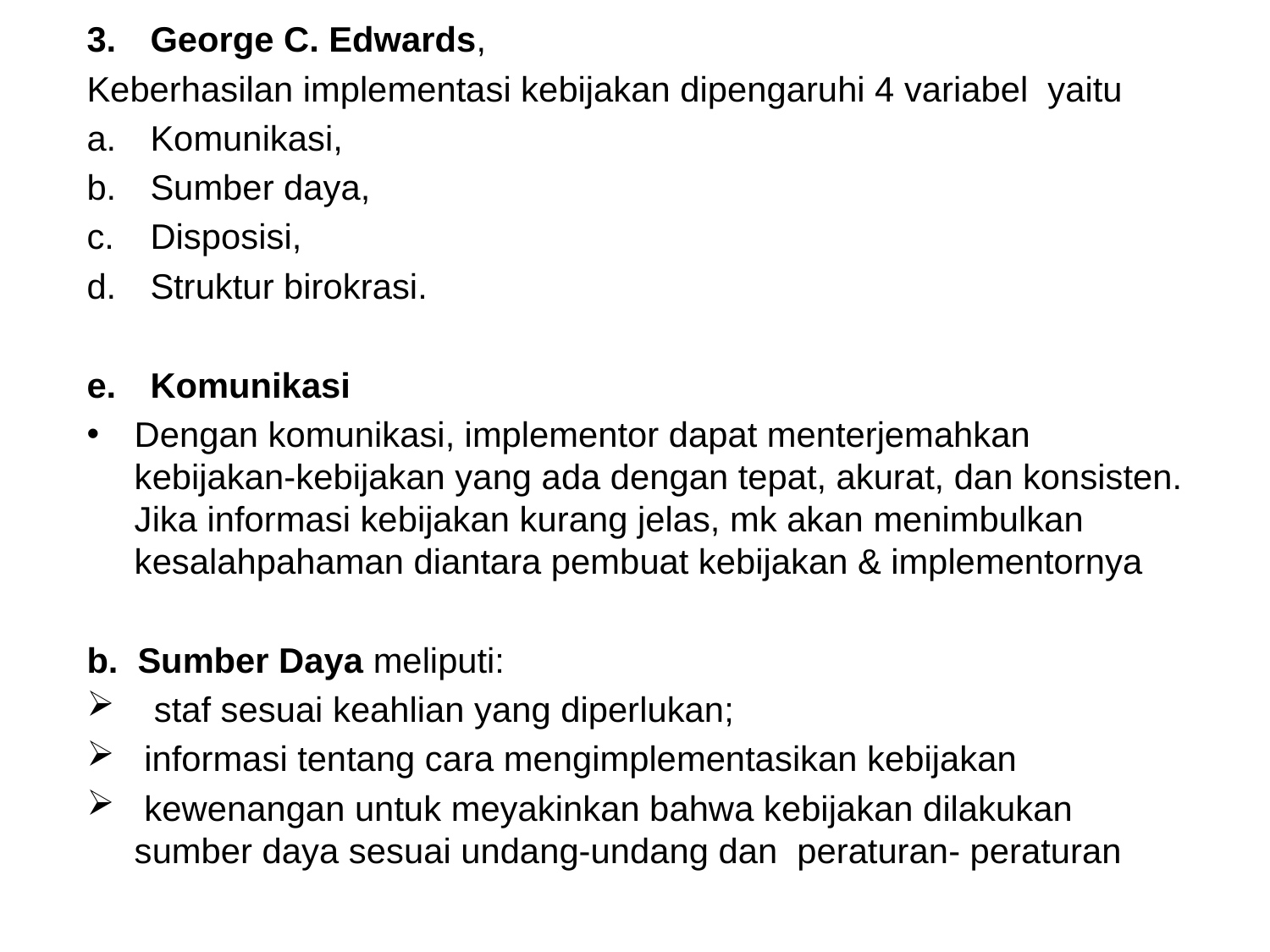

George C. Edwards,
Keberhasilan implementasi kebijakan dipengaruhi 4 variabel  yaitu
Komunikasi,
Sumber daya,
Disposisi,
Struktur birokrasi.

Komunikasi
Dengan komunikasi, implementor dapat menterjemahkan kebijakan-kebijakan yang ada dengan tepat, akurat, dan konsisten. Jika informasi kebijakan kurang jelas, mk akan menimbulkan kesalahpahaman diantara pembuat kebijakan & implementornya

b.  Sumber Daya meliputi:
  staf sesuai keahlian yang diperlukan;
 informasi tentang cara mengimplementasikan kebijakan
 kewenangan untuk meyakinkan bahwa kebijakan dilakukan sumber daya sesuai undang-undang dan  peraturan- peraturan